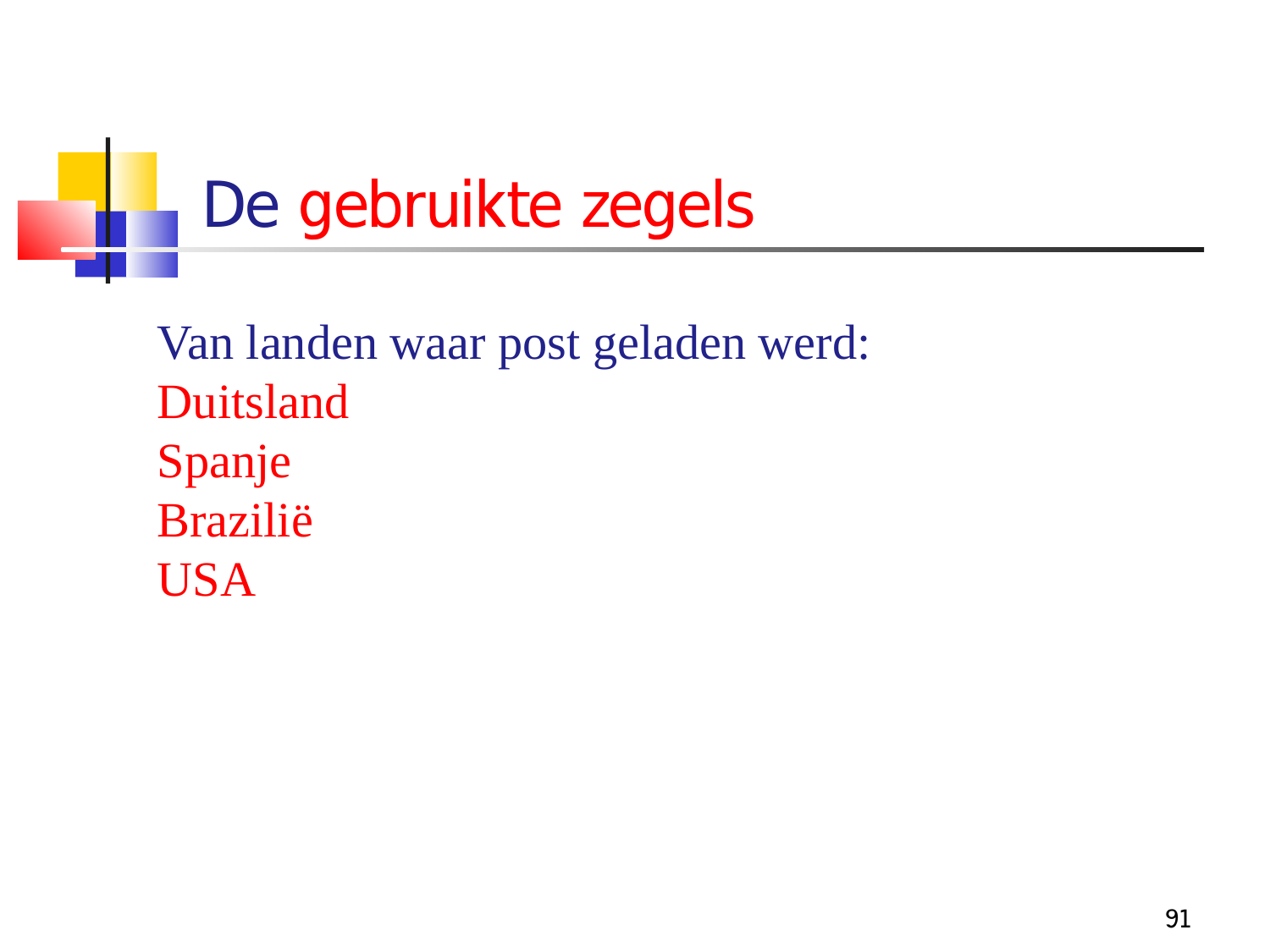

De gebruikte zegels
Van landen waar post geladen werd:
Duitsland
Spanje
Brazilië
USA

91
91